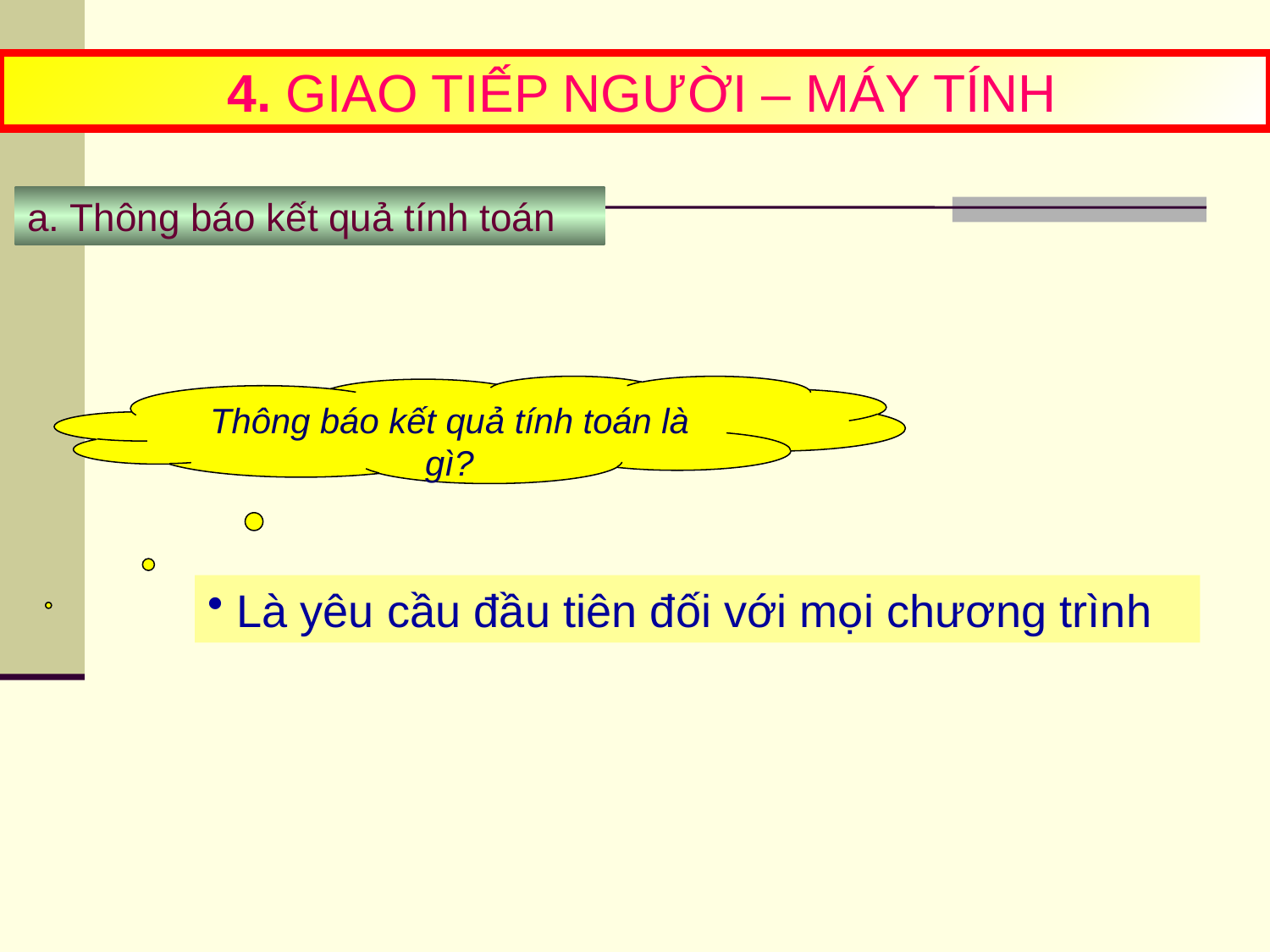

4. GIAO TIẾP NGƯỜI – MÁY TÍNH
a. Thông báo kết quả tính toán
Thông báo kết quả tính toán là gì?
 Là yêu cầu đầu tiên đối với mọi chương trình